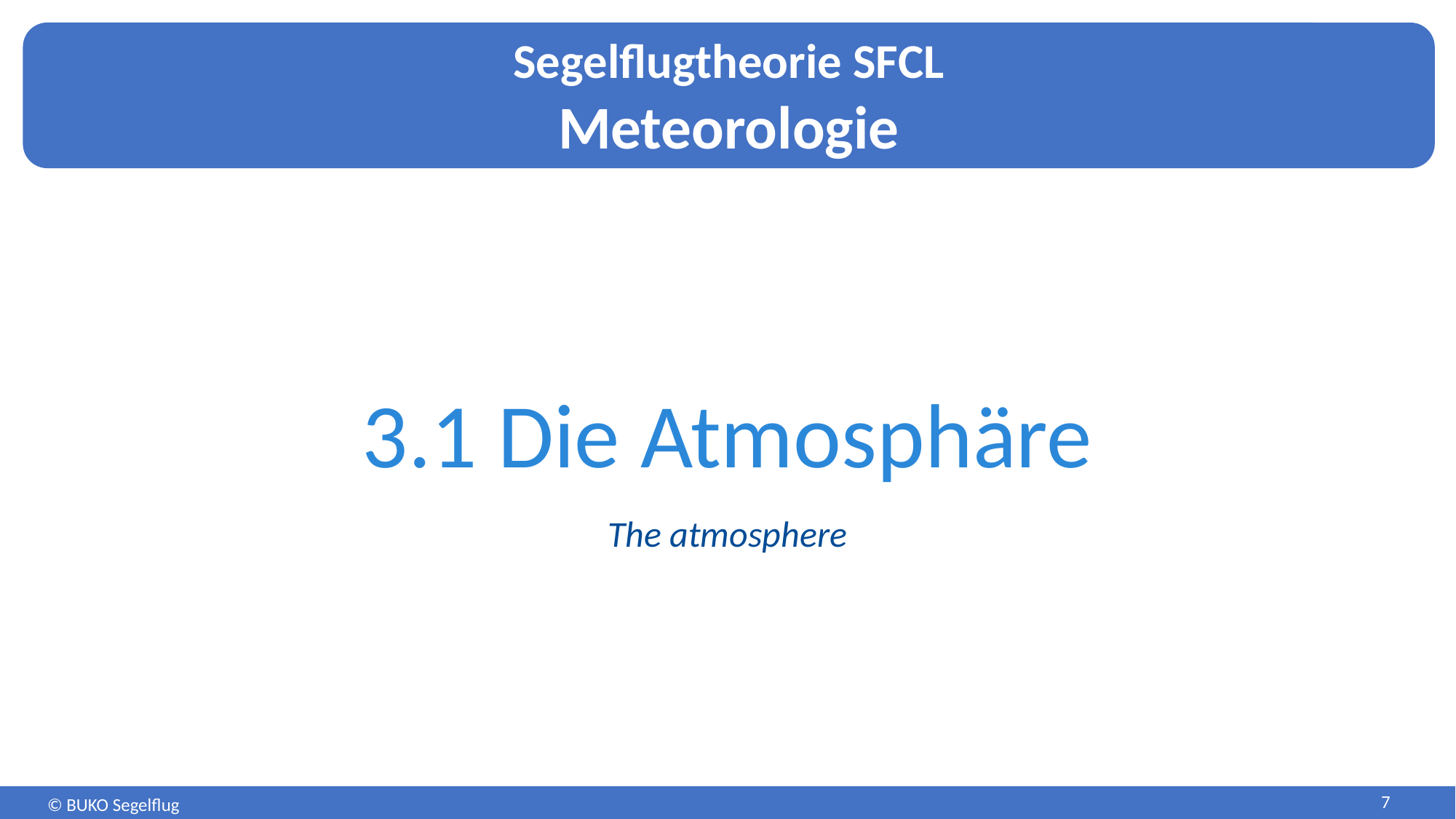

# 3.1 Die Atmosphäre
The atmosphere
7